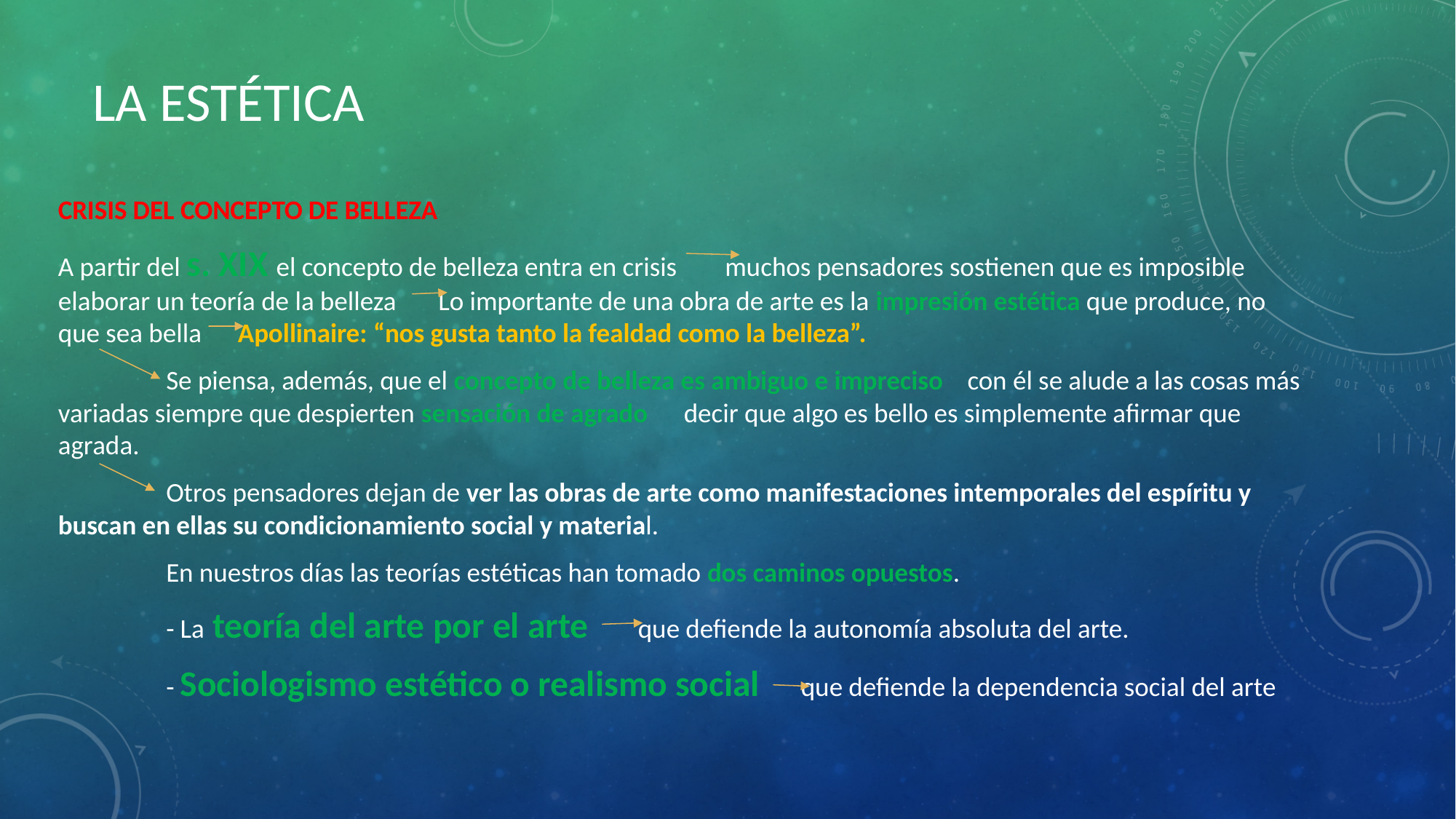

# La estética
CRISIS DEL CONCEPTO DE BELLEZA
A partir del s. XIX el concepto de belleza entra en crisis        muchos pensadores sostienen que es imposible elaborar un teoría de la belleza       Lo importante de una obra de arte es la impresión estética que produce, no que sea bella      Apollinaire: “nos gusta tanto la fealdad como la belleza”.
		Se piensa, además, que el concepto de belleza es ambiguo e impreciso    con él se alude a las cosas más variadas siempre que despierten sensación de agrado      decir que algo es bello es simplemente afirmar que agrada.
		Otros pensadores dejan de ver las obras de arte como manifestaciones intemporales del espíritu y buscan en ellas su condicionamiento social y material.
		En nuestros días las teorías estéticas han tomado dos caminos opuestos.
		- La teoría del arte por el arte      que defiende la autonomía absoluta del arte.
		- Sociologismo estético o realismo social     que defiende la dependencia social del arte